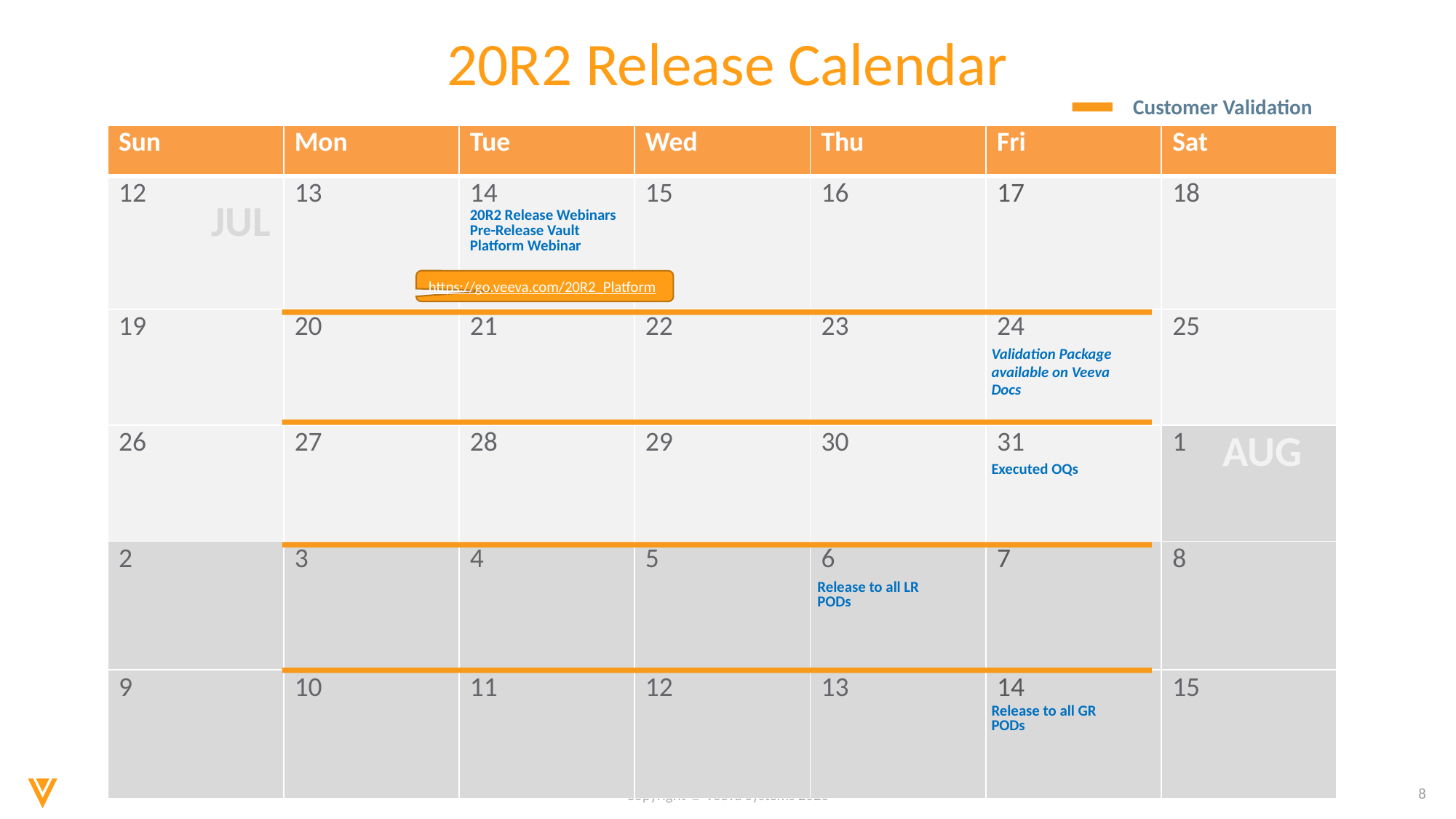

# 20R2 Release Calendar
Customer Validation

| Sun | Mon | Tue | Wed | Thu | Fri | Sat |
| --- | --- | --- | --- | --- | --- | --- |
| 12 | 13 | 14 20R2 Release Webinars Pre-Release Vault Platform Webinar | 15 | 16 | 17 | 18 |
| 19 | 20 | 21 | 22 | 23 | 24 | 25 |
| 26 | 27 | 28 | 29 | 30 | 31 | 1 |
| 2 | 3 | 4 | 5 | 6 | 7 | 8 |
| 9 | 10 | 11 | 12 | 13 | 14 | 15 |
JUL
https://go.veeva.com/20R2_Platform

Validation Package available on Veeva Docs
AUG

Executed OQs

Release to all LR PODs

Release to all GR PODs